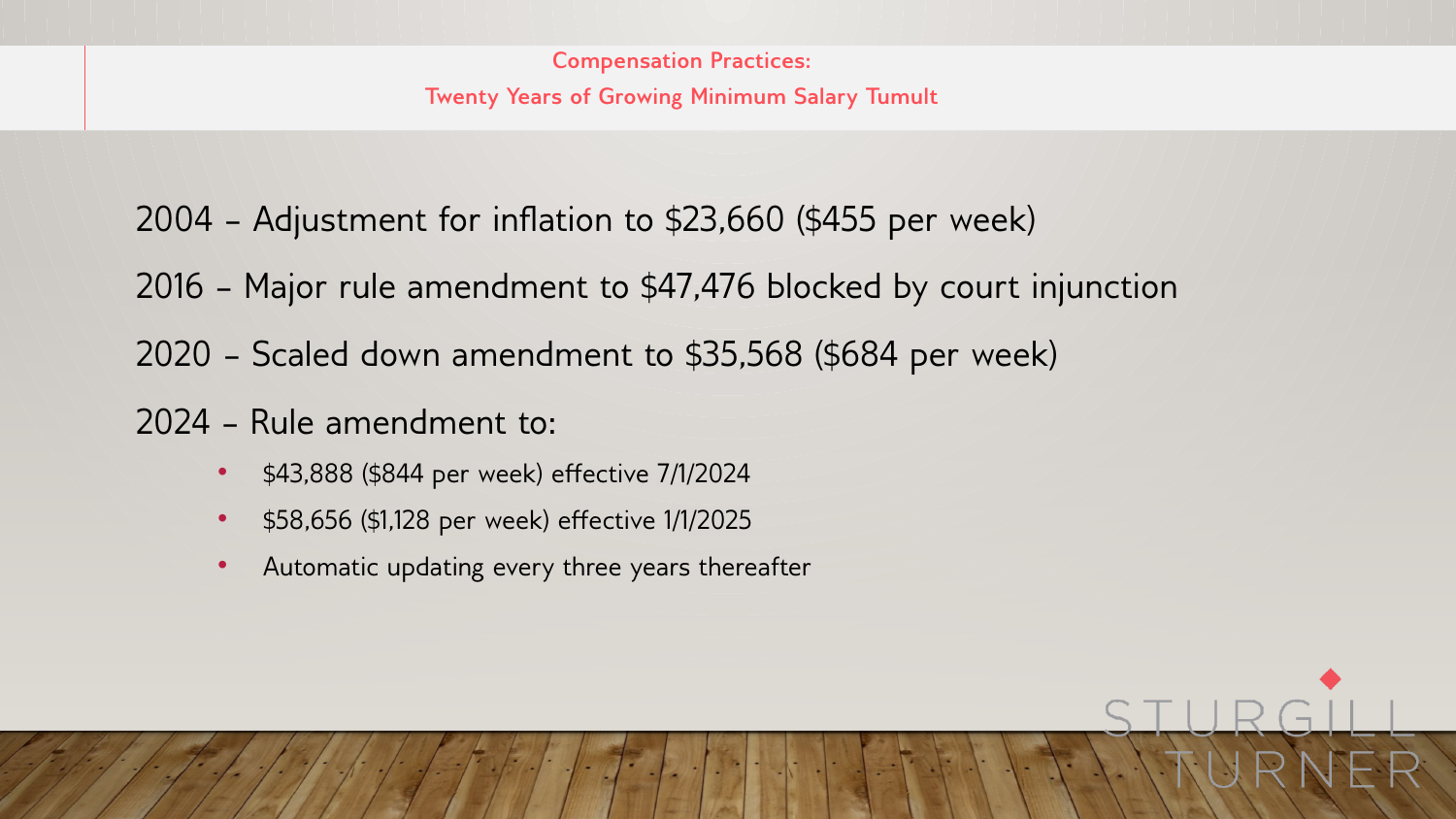

Compensation Practices:
Twenty Years of Growing Minimum Salary Tumult

2004 – Adjustment for inflation to $23,660 ($455 per week)
2016 – Major rule amendment to $47,476 blocked by court injunction
2020 – Scaled down amendment to $35,568 ($684 per week)
2024 – Rule amendment to:
$43,888 ($844 per week) effective 7/1/2024
$58,656 ($1,128 per week) effective 1/1/2025
Automatic updating every three years thereafter